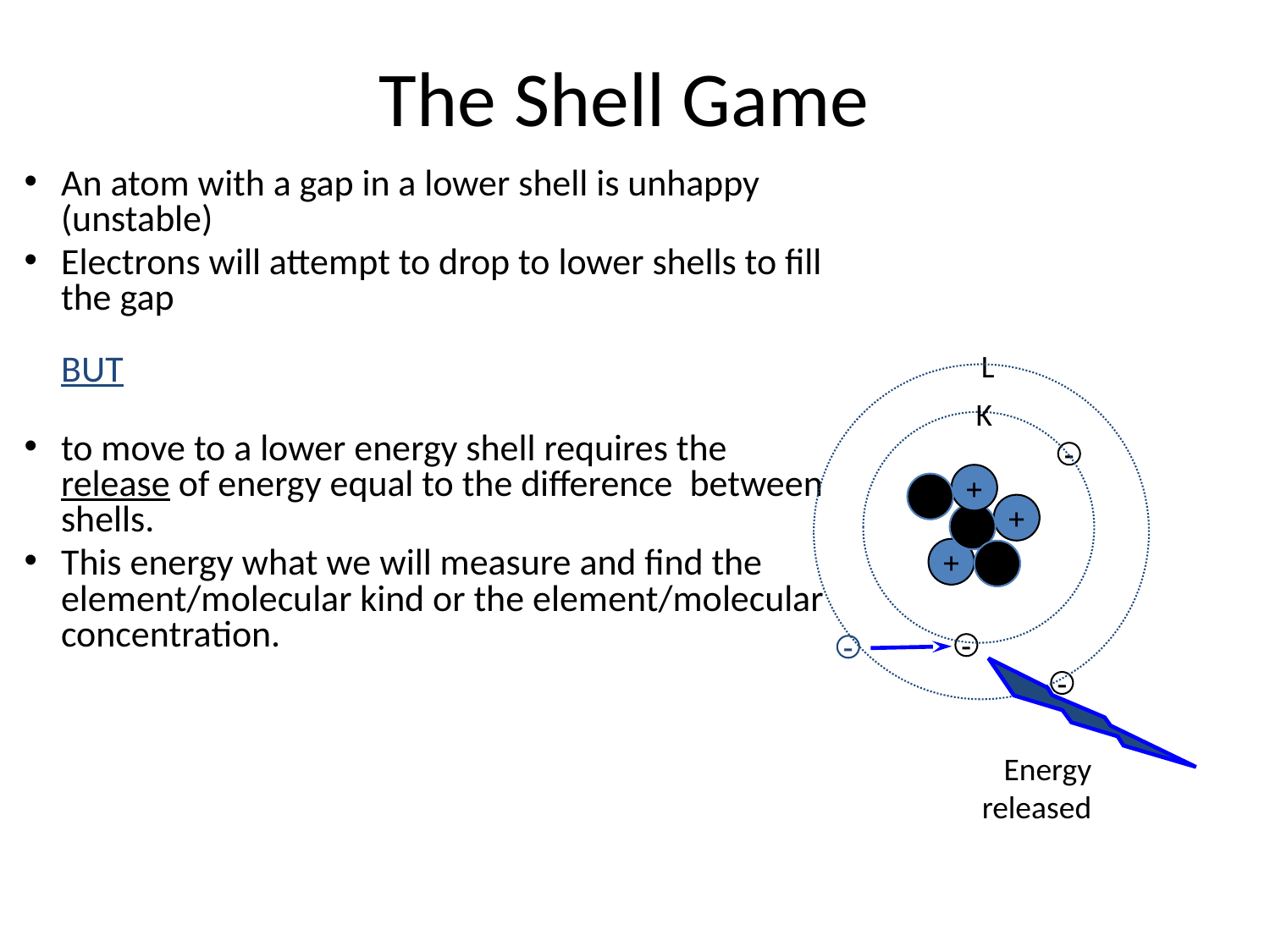

# The Shell Game
An atom with a gap in a lower shell is unhappy (unstable)
Electrons will attempt to drop to lower shells to fill the gap
BUT
to move to a lower energy shell requires the release of energy equal to the difference  between shells.
This energy what we will measure and find the element/molecular kind or the element/molecular concentration.
L

K

-
+
~
+
~
+
~
-

-
-

Energy
released